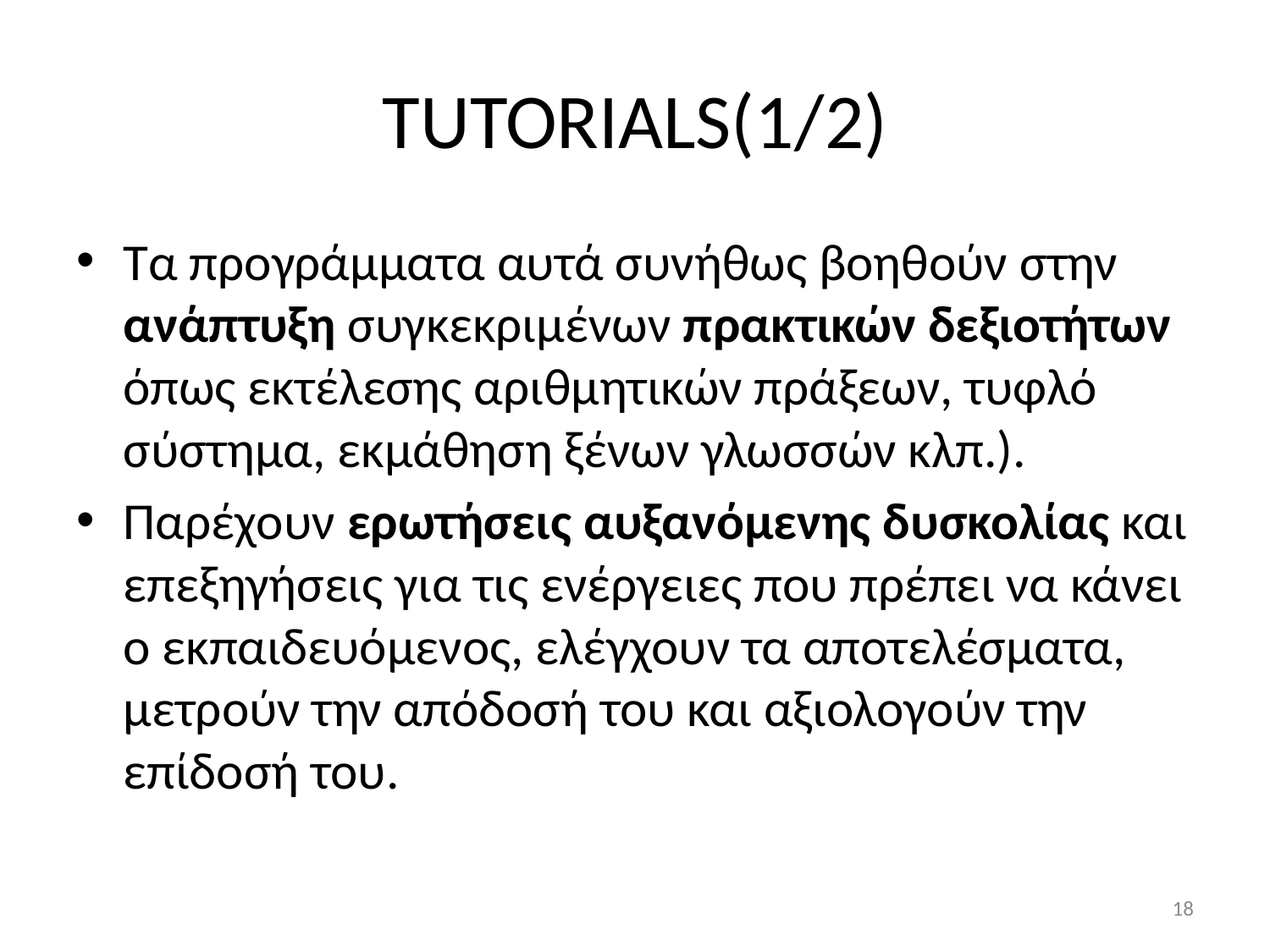

# TUTORIALS(1/2)
Τα προγράμματα αυτά συνήθως βοηθούν στην ανάπτυξη συγκεκριμένων πρακτικών δεξιοτήτων όπως εκτέλεσης αριθμητικών πράξεων, τυφλό σύστημα, εκμάθηση ξένων γλωσσών κλπ.).
Παρέχουν ερωτήσεις αυξανόμενης δυσκολίας και επεξηγήσεις για τις ενέργειες που πρέπει να κάνει ο εκπαιδευόμενος, ελέγχουν τα αποτελέσματα, μετρούν την απόδοσή του και αξιολογούν την επίδοσή του.

18